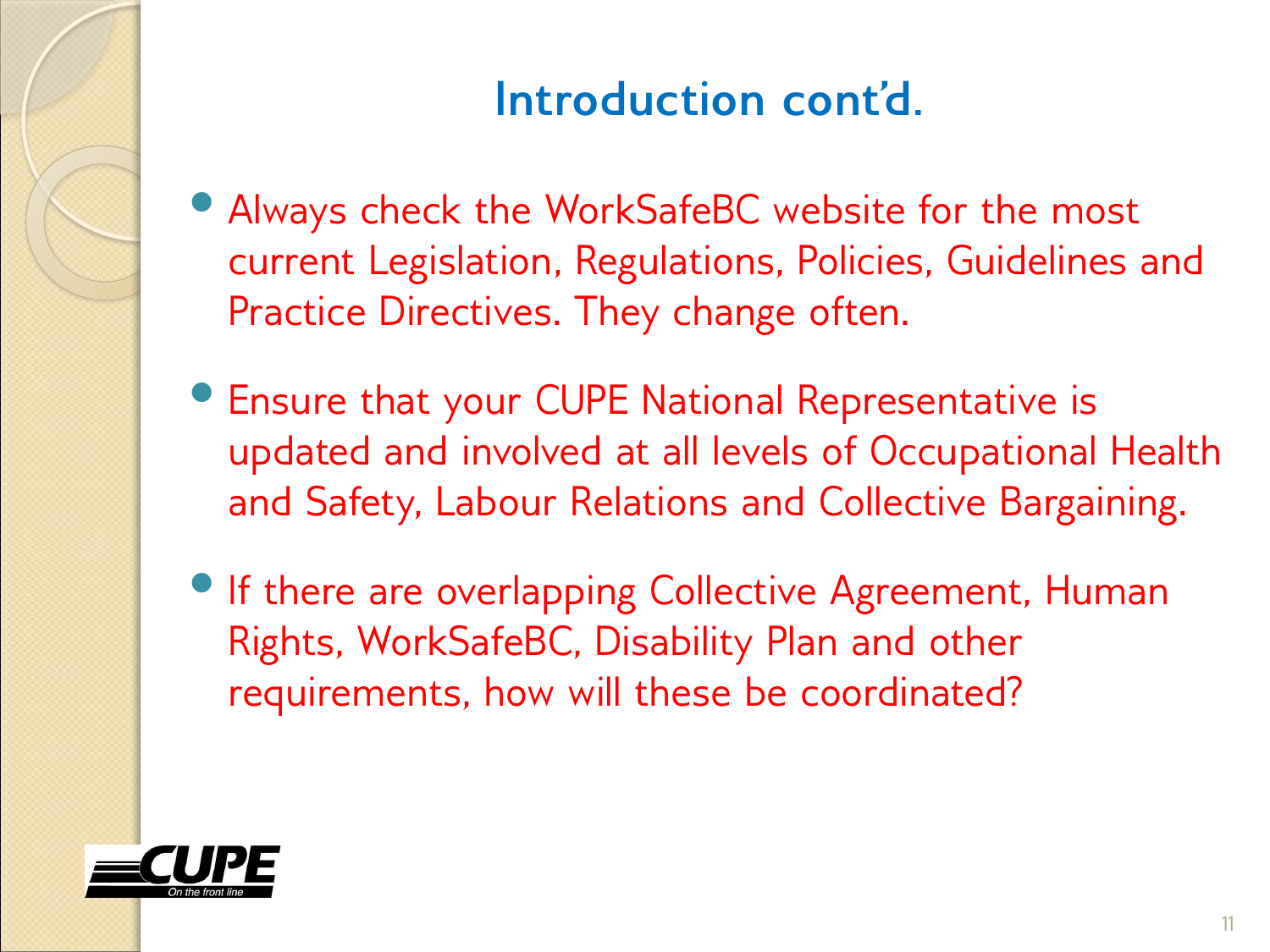

# Introduction cont’d.
Always check the WorkSafeBC website for the most current Legislation, Regulations, Policies, Guidelines and Practice Directives. They change often.

Ensure that your CUPE National Representative is updated and involved at all levels of Occupational Health and Safety, Labour Relations and Collective Bargaining.

If there are overlapping Collective Agreement, Human Rights, WorkSafeBC, Disability Plan and other requirements, how will these be coordinated?

11